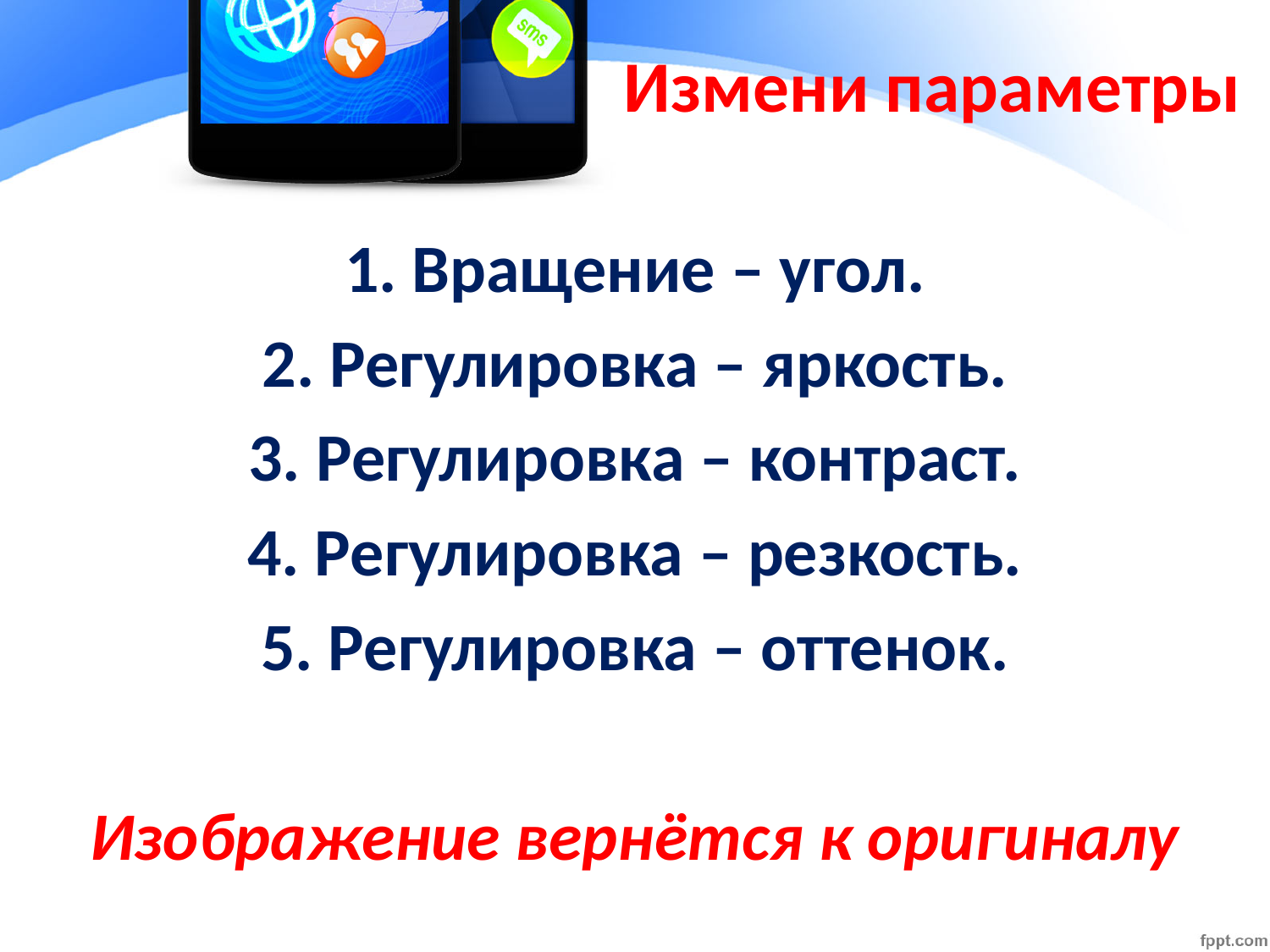

# Измени параметры
1. Вращение – угол.
2. Регулировка – яркость.
3. Регулировка – контраст.
4. Регулировка – резкость.
5. Регулировка – оттенок.

Изображение вернётся к оригиналу